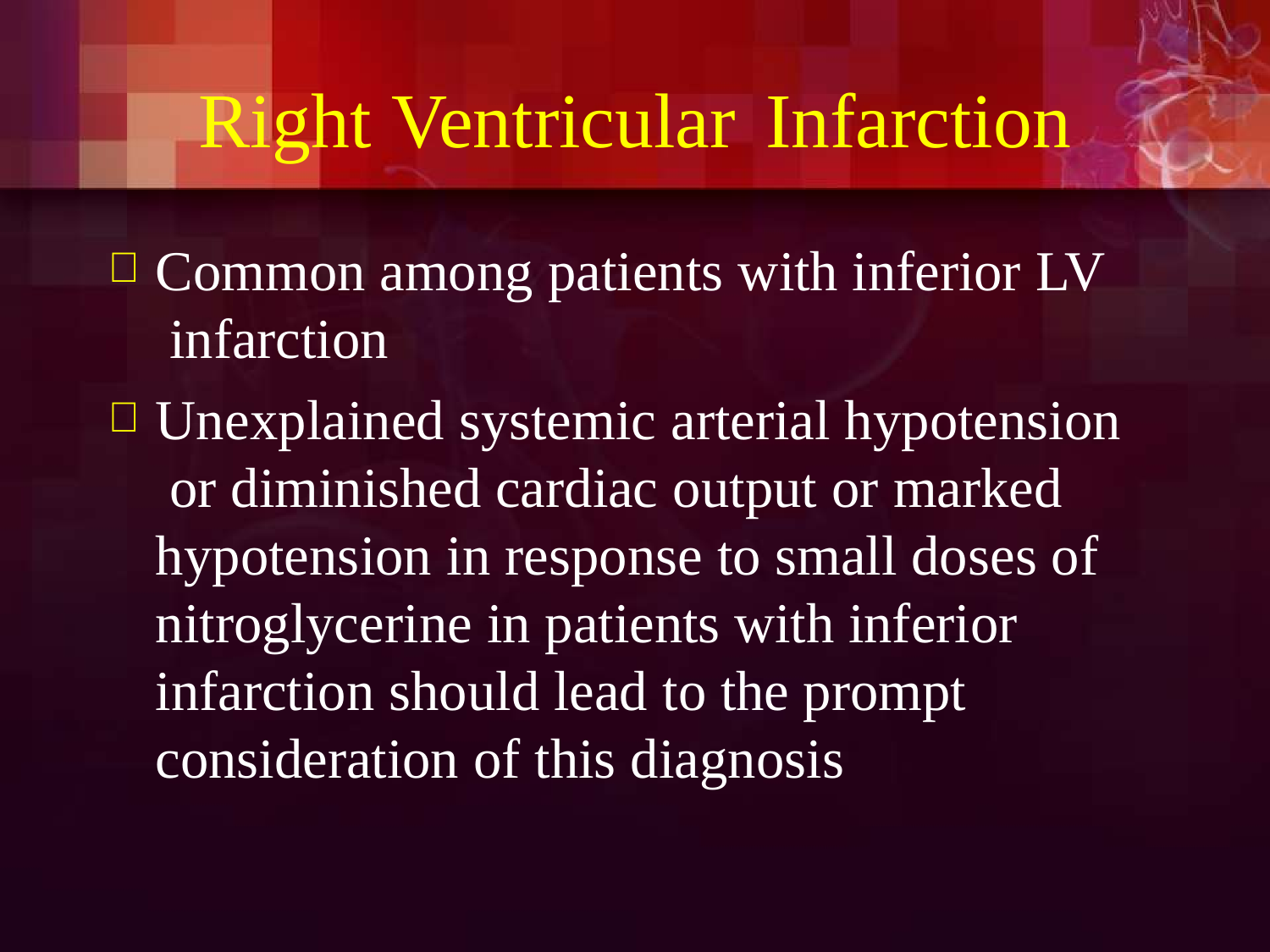

# Right Ventricular	Infarction
Common among patients with inferior LV  infarction
Unexplained systemic arterial hypotension  or diminished cardiac output or marked  hypotension in response to small doses of  nitroglycerine in patients with inferior  infarction should lead to the prompt  consideration of this diagnosis